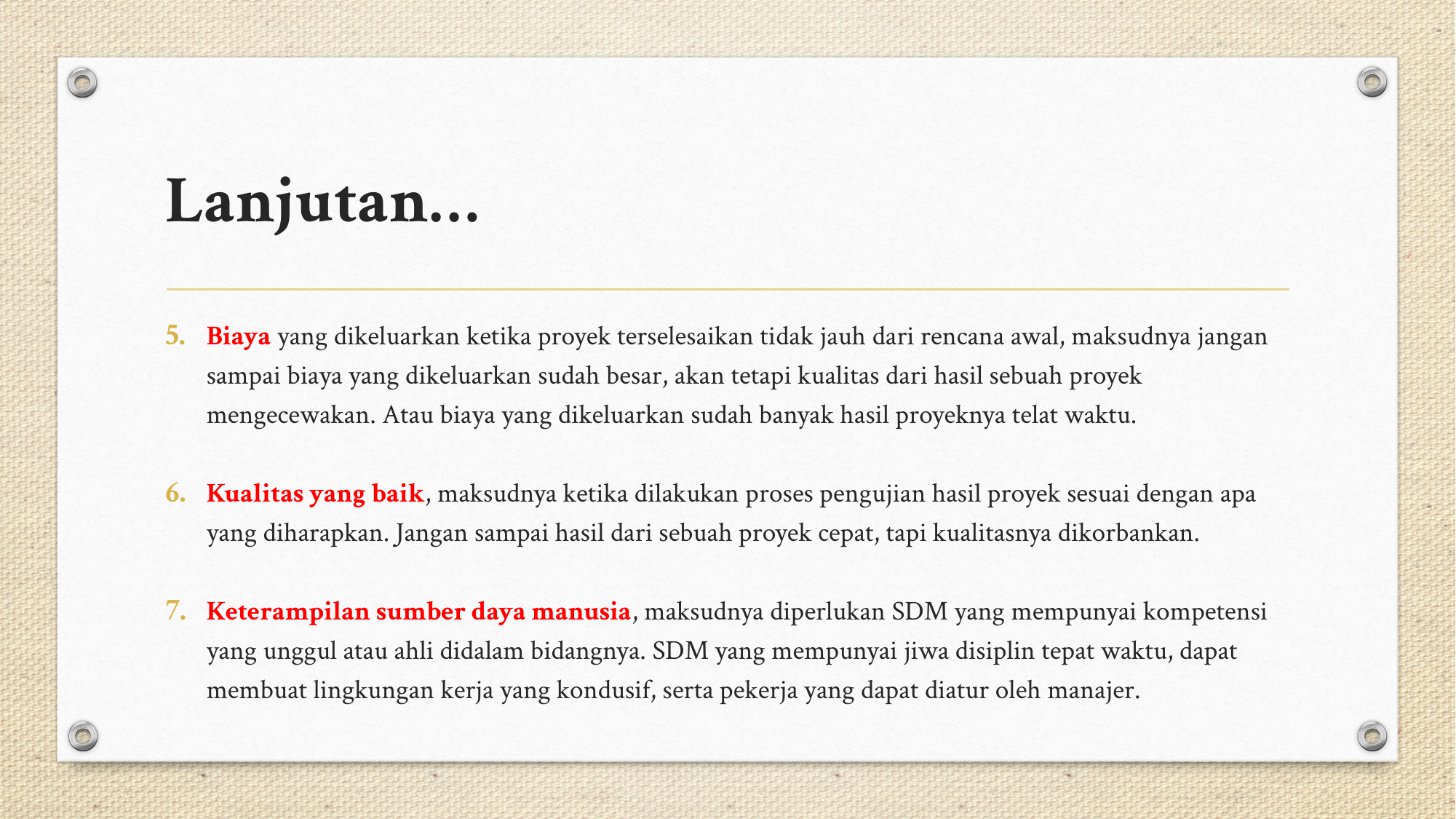

# Lanjutan…
Biaya yang dikeluarkan ketika proyek terselesaikan tidak jauh dari rencana awal, maksudnya jangan sampai biaya yang dikeluarkan sudah besar, akan tetapi kualitas dari hasil sebuah proyek mengecewakan. Atau biaya yang dikeluarkan sudah banyak hasil proyeknya telat waktu.

Kualitas yang baik, maksudnya ketika dilakukan proses pengujian hasil proyek sesuai dengan apa yang diharapkan. Jangan sampai hasil dari sebuah proyek cepat, tapi kualitasnya dikorbankan.

Keterampilan sumber daya manusia, maksudnya diperlukan SDM yang mempunyai kompetensi yang unggul atau ahli didalam bidangnya. SDM yang mempunyai jiwa disiplin tepat waktu, dapat membuat lingkungan kerja yang kondusif, serta pekerja yang dapat diatur oleh manajer.